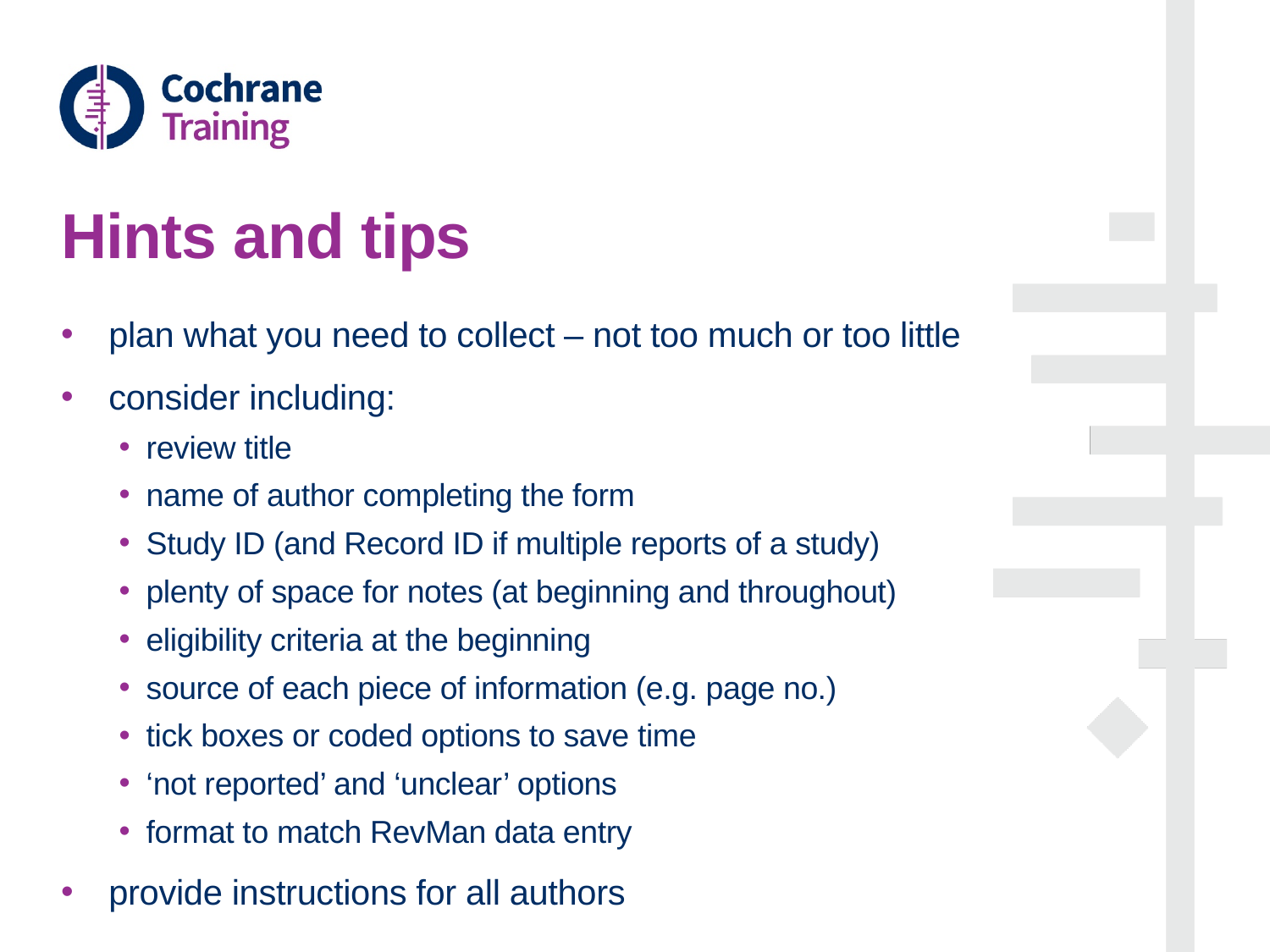

# Hints and tips
plan what you need to collect – not too much or too little
consider including:
review title
name of author completing the form
Study ID (and Record ID if multiple reports of a study)
plenty of space for notes (at beginning and throughout)
eligibility criteria at the beginning
source of each piece of information (e.g. page no.)
tick boxes or coded options to save time
‘not reported’ and ‘unclear’ options
format to match RevMan data entry
provide instructions for all authors